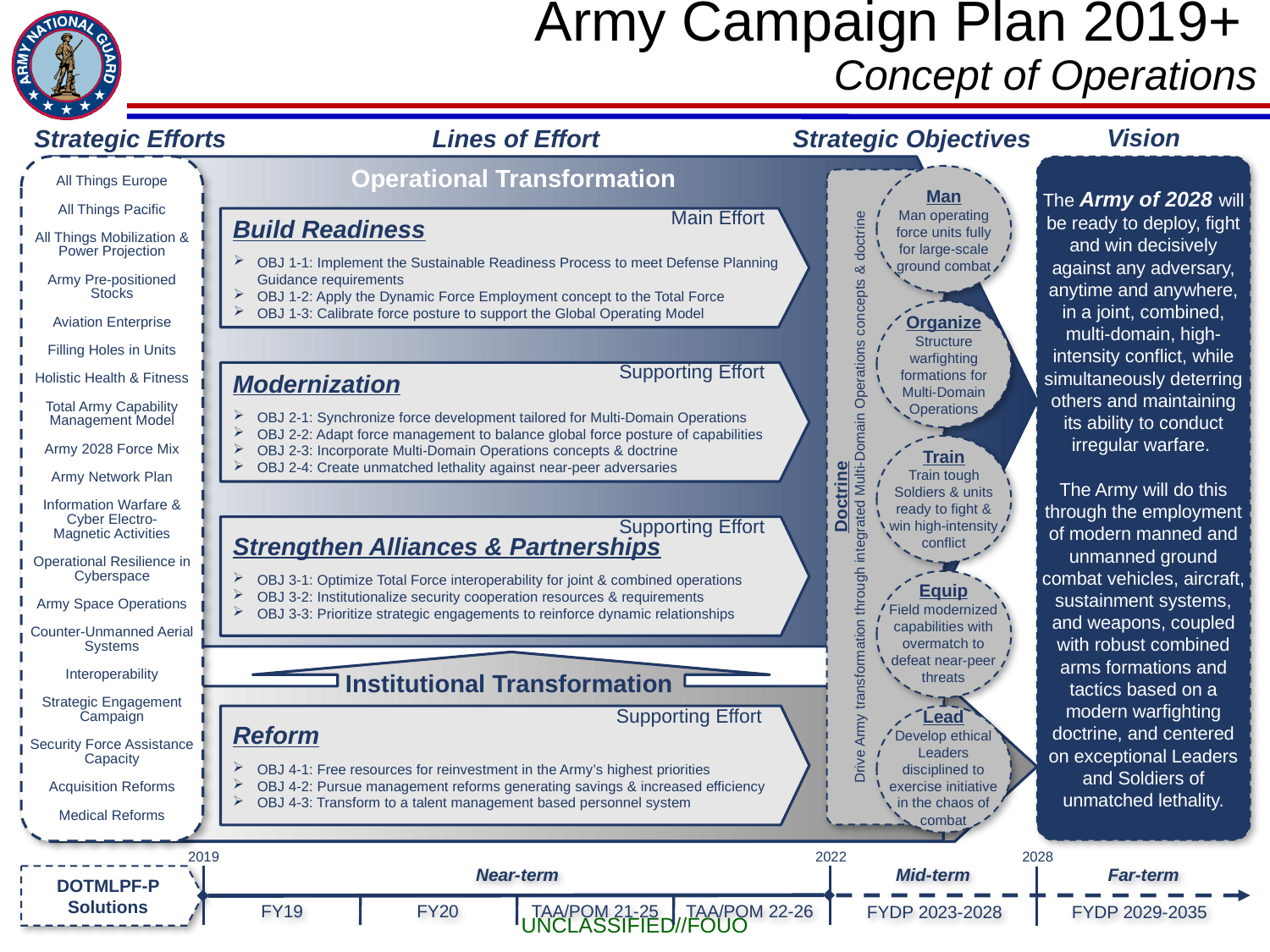

Army Campaign Plan 2019+
Concept of Operations
Strategic Objectives
Vision
Strategic Efforts
Lines of Effort
All Things Europe

All Things Pacific

All Things Mobilization & Power Projection

Army Pre-positioned Stocks

Aviation Enterprise

Filling Holes in Units

Holistic Health & Fitness

Total Army Capability Management Model

Army 2028 Force Mix

Army Network Plan

Information Warfare & Cyber Electro-
Magnetic Activities

Operational Resilience in Cyberspace

Army Space Operations

Counter-Unmanned Aerial Systems

Interoperability

Strategic Engagement Campaign

Security Force Assistance Capacity

Acquisition Reforms

Medical Reforms
Operational Transformation
The Army of 2028 will be ready to deploy, fight and win decisively against any adversary, anytime and anywhere, in a joint, combined, multi-domain, high-intensity conflict, while simultaneously deterring others and maintaining its ability to conduct irregular warfare.

The Army will do this through the employment of modern manned and unmanned ground combat vehicles, aircraft, sustainment systems, and weapons, coupled with robust combined arms formations and tactics based on a modern warfighting doctrine, and centered on exceptional Leaders and Soldiers of unmatched lethality.

Man
Man operating force units fully for large-scale ground combat
Doctrine
Drive Army transformation through integrated Multi-Domain Operations concepts & doctrine
Main Effort
Build Readiness
OBJ 1-1: Implement the Sustainable Readiness Process to meet Defense Planning Guidance requirements
OBJ 1-2: Apply the Dynamic Force Employment concept to the Total Force
OBJ 1-3: Calibrate force posture to support the Global Operating Model
Organize
Structure warfighting formations for Multi-Domain Operations

Supporting Effort
Modernization
OBJ 2-1: Synchronize force development tailored for Multi-Domain Operations
OBJ 2-2: Adapt force management to balance global force posture of capabilities
OBJ 2-3: Incorporate Multi-Domain Operations concepts & doctrine
OBJ 2-4: Create unmatched lethality against near-peer adversaries
Train
Train tough Soldiers & units ready to fight & win high-intensity conflict

Supporting Effort
Strengthen Alliances & Partnerships
OBJ 3-1: Optimize Total Force interoperability for joint & combined operations
OBJ 3-2: Institutionalize security cooperation resources & requirements
OBJ 3-3: Prioritize strategic engagements to reinforce dynamic relationships
Equip
Field modernized capabilities with overmatch to defeat near-peer threats

Institutional Transformation
Business Transformation
Supporting Effort
Lead
Develop ethical Leaders disciplined to exercise initiative in the chaos of combat
Reform
OBJ 4-1: Free resources for reinvestment in the Army’s highest priorities
OBJ 4-2: Pursue management reforms generating savings & increased efficiency
OBJ 4-3: Transform to a talent management based personnel system

2019
2022
2028
FY19
FY20
TAA/POM 21-25
TAA/POM 22-26
FYDP 2029-2035
Mid-term

Near-term

FYDP 2023-2028
Far-term

DOTMLPF-P Solutions